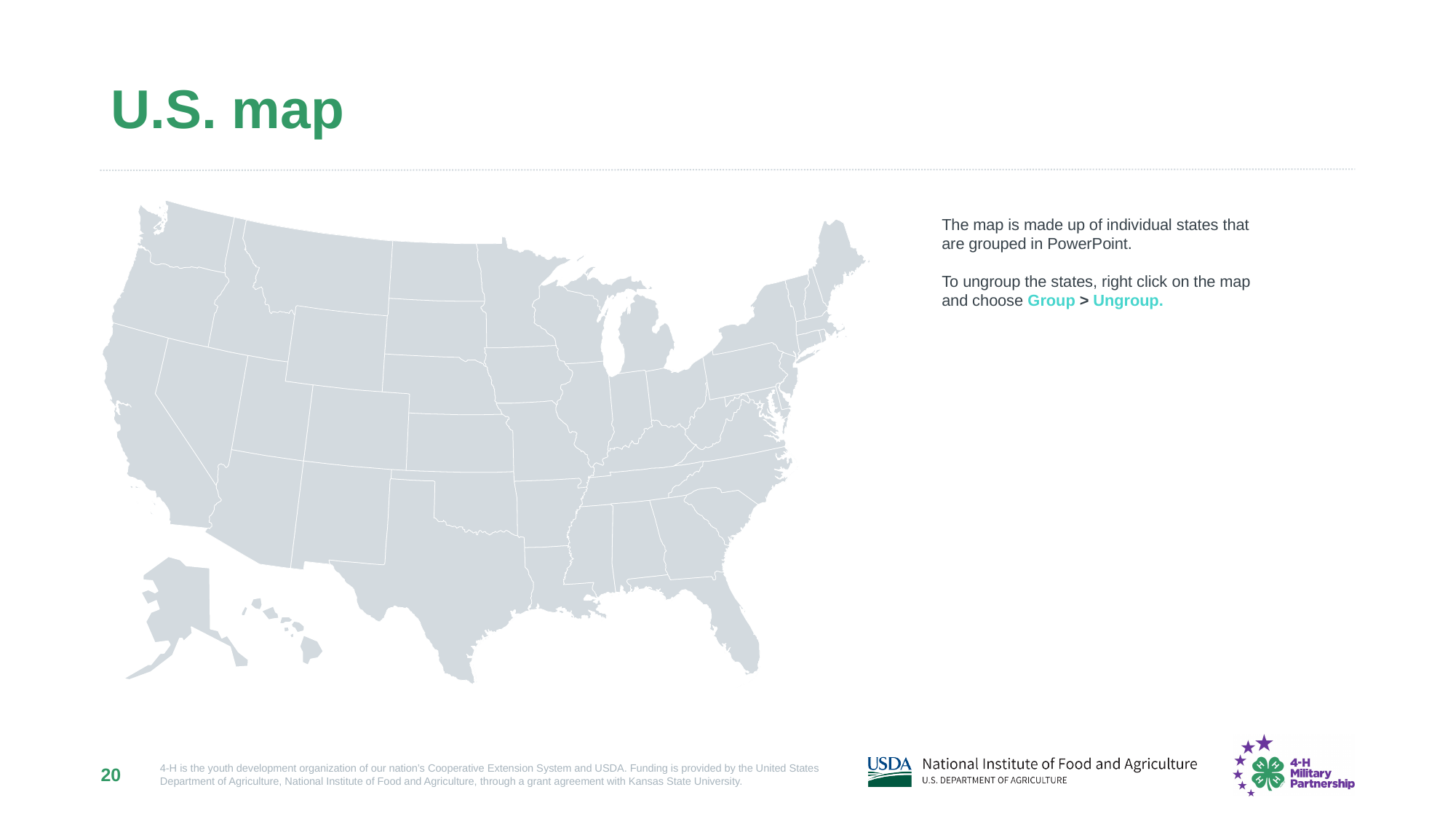

# U.S. map

The map is made up of individual states that are grouped in PowerPoint.

To ungroup the states, right click on the map and choose Group > Ungroup.
20